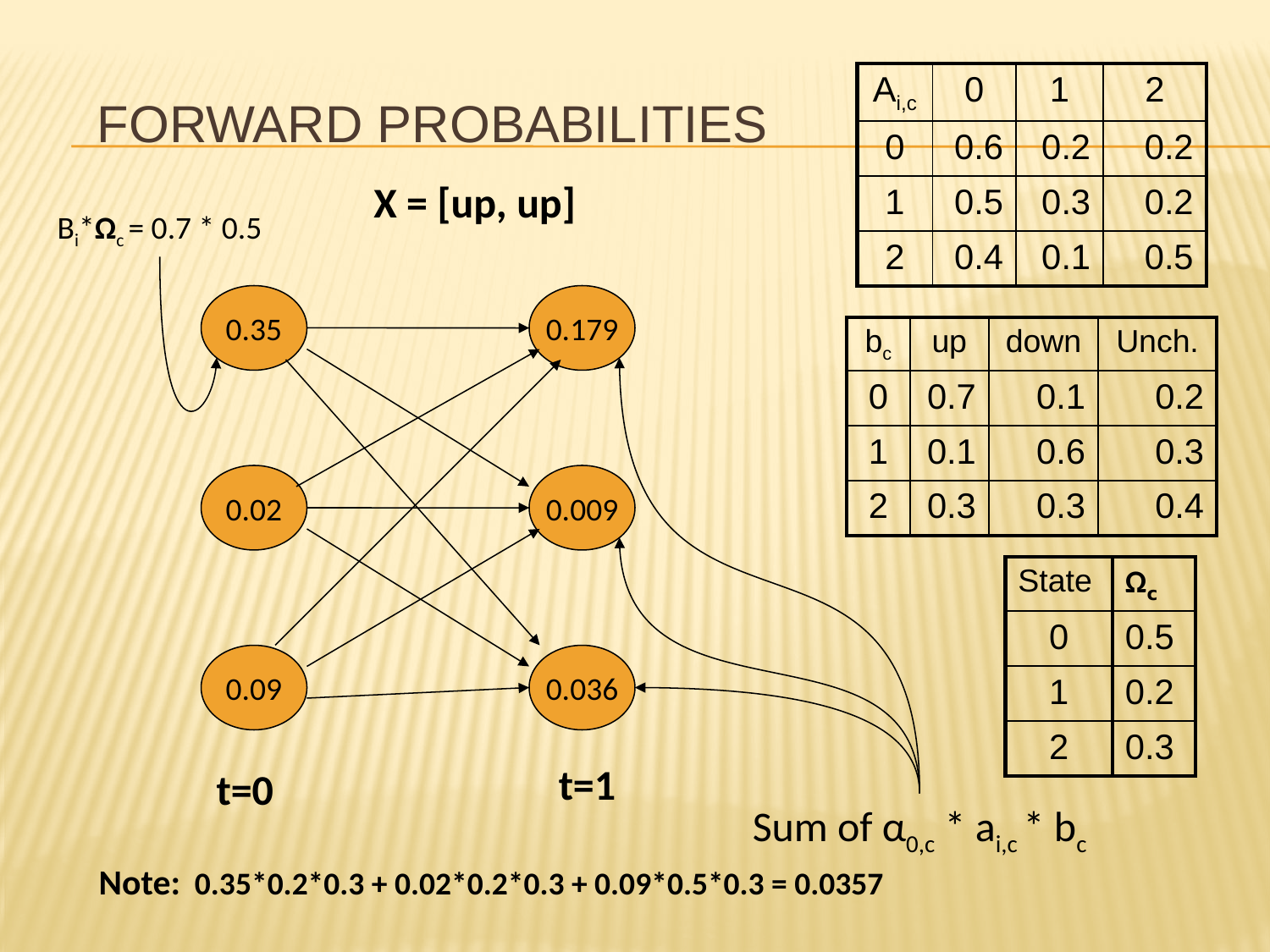

# Forward Probabilities
| Ai,c | 0 | 1 | 2 |
| --- | --- | --- | --- |
| 0 | 0.6 | 0.2 | 0.2 |
| 1 | 0.5 | 0.3 | 0.2 |
| 2 | 0.4 | 0.1 | 0.5 |
X = [up, up]
Bi*Ωc = 0.7 * 0.5
0.35
0.179

0.02
0.009

0.09
0.036

t=1
t=0
Sum of α0,c * ai,c * bc
| bc | up | down | Unch. |
| --- | --- | --- | --- |
| 0 | 0.7 | 0.1 | 0.2 |
| 1 | 0.1 | 0.6 | 0.3 |
| 2 | 0.3 | 0.3 | 0.4 |
| State | Ωc |
| --- | --- |
| 0 | 0.5 |
| 1 | 0.2 |
| 2 | 0.3 |
Note:  0.35*0.2*0.3 + 0.02*0.2*0.3 + 0.09*0.5*0.3 = 0.0357